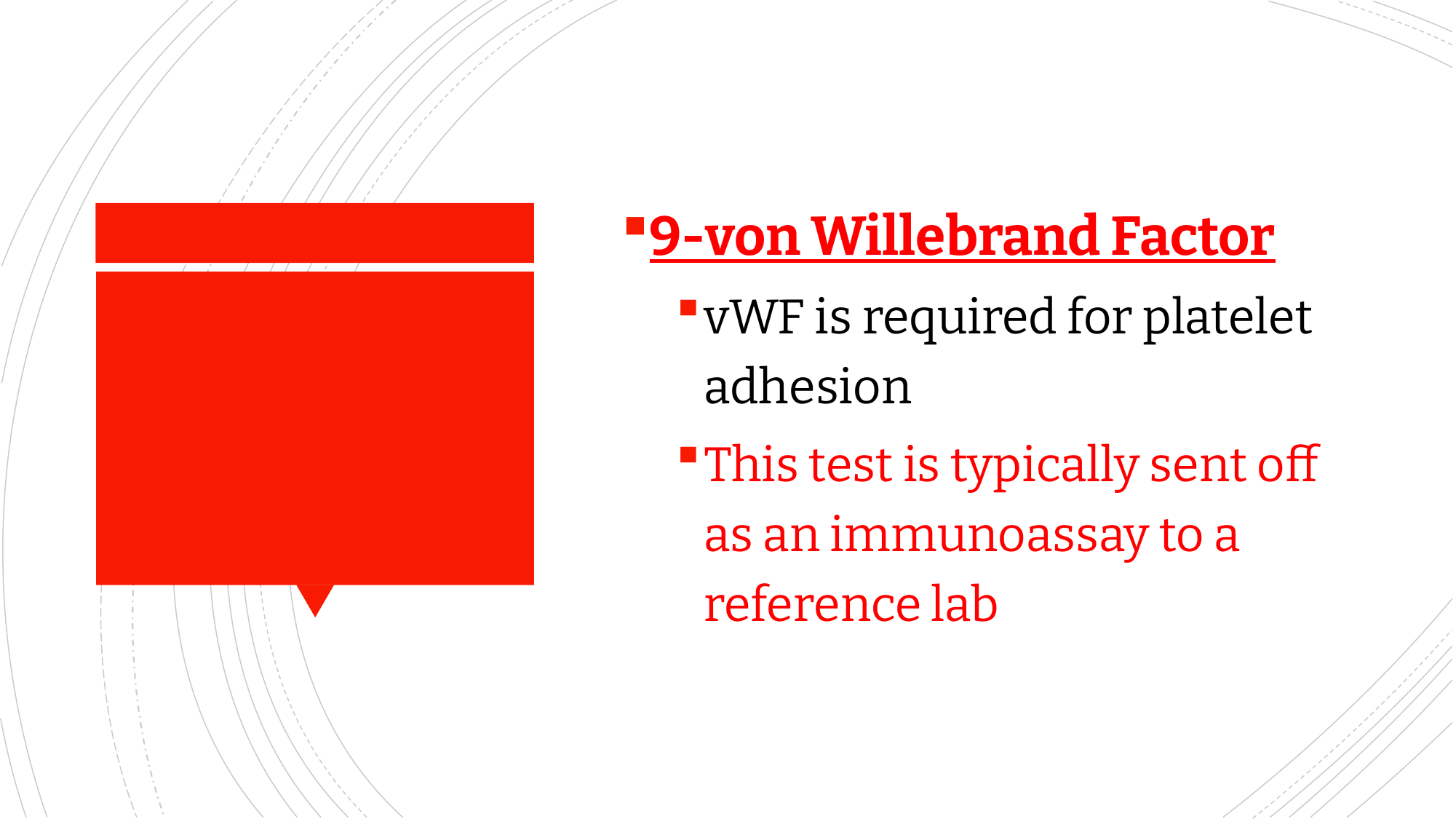

9-von Willebrand Factor
vWF is required for platelet adhesion
This test is typically sent off as an immunoassay to a reference lab
#